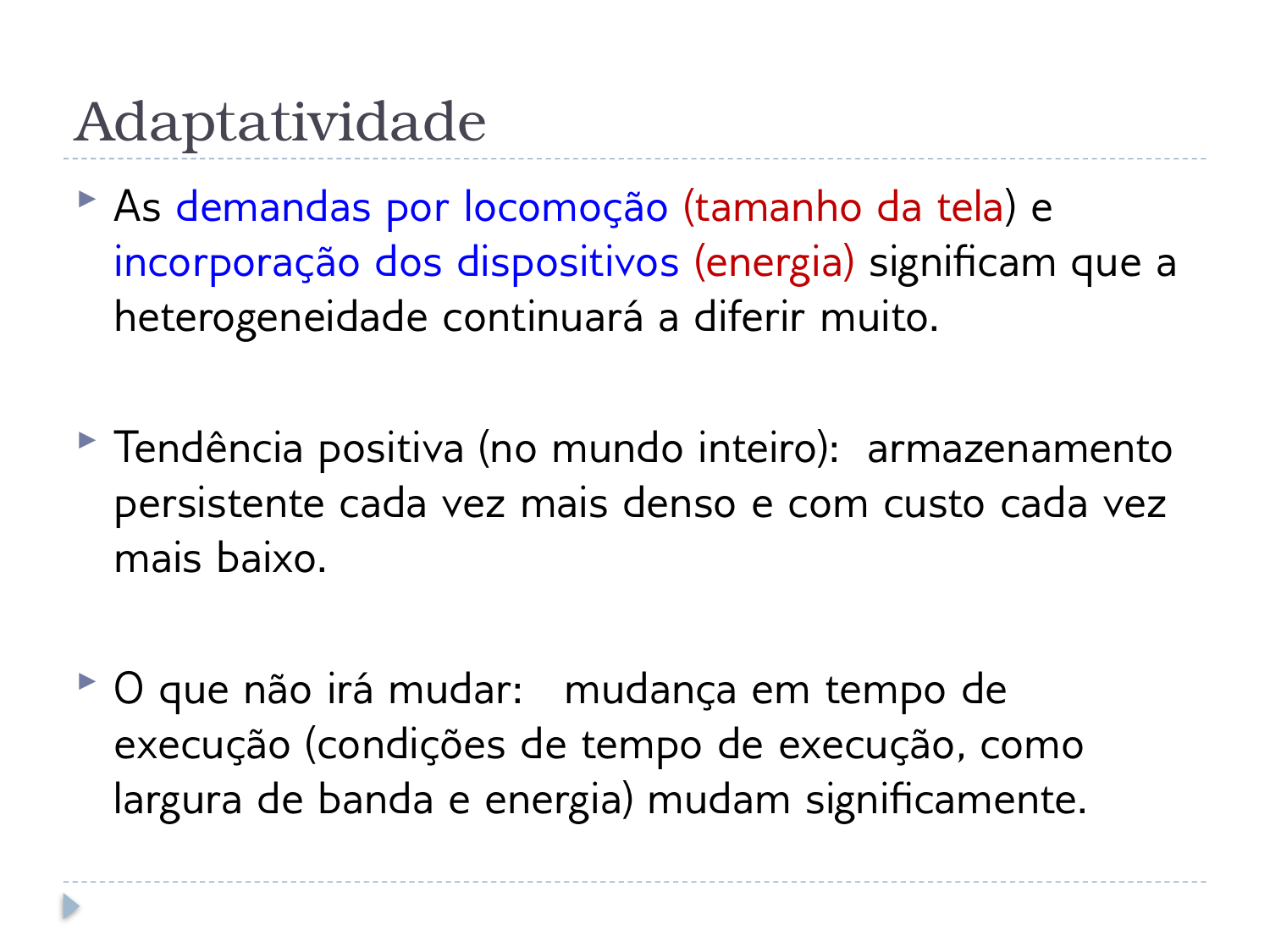

# Adaptatividade
As demandas por locomoção (tamanho da tela) e incorporação dos dispositivos (energia) significam que a heterogeneidade continuará a diferir muito.

Tendência positiva (no mundo inteiro):  armazenamento persistente cada vez mais denso e com custo cada vez mais baixo.

O que não irá mudar:   mudança em tempo de execução (condições de tempo de execução, como largura de banda e energia) mudam significamente.